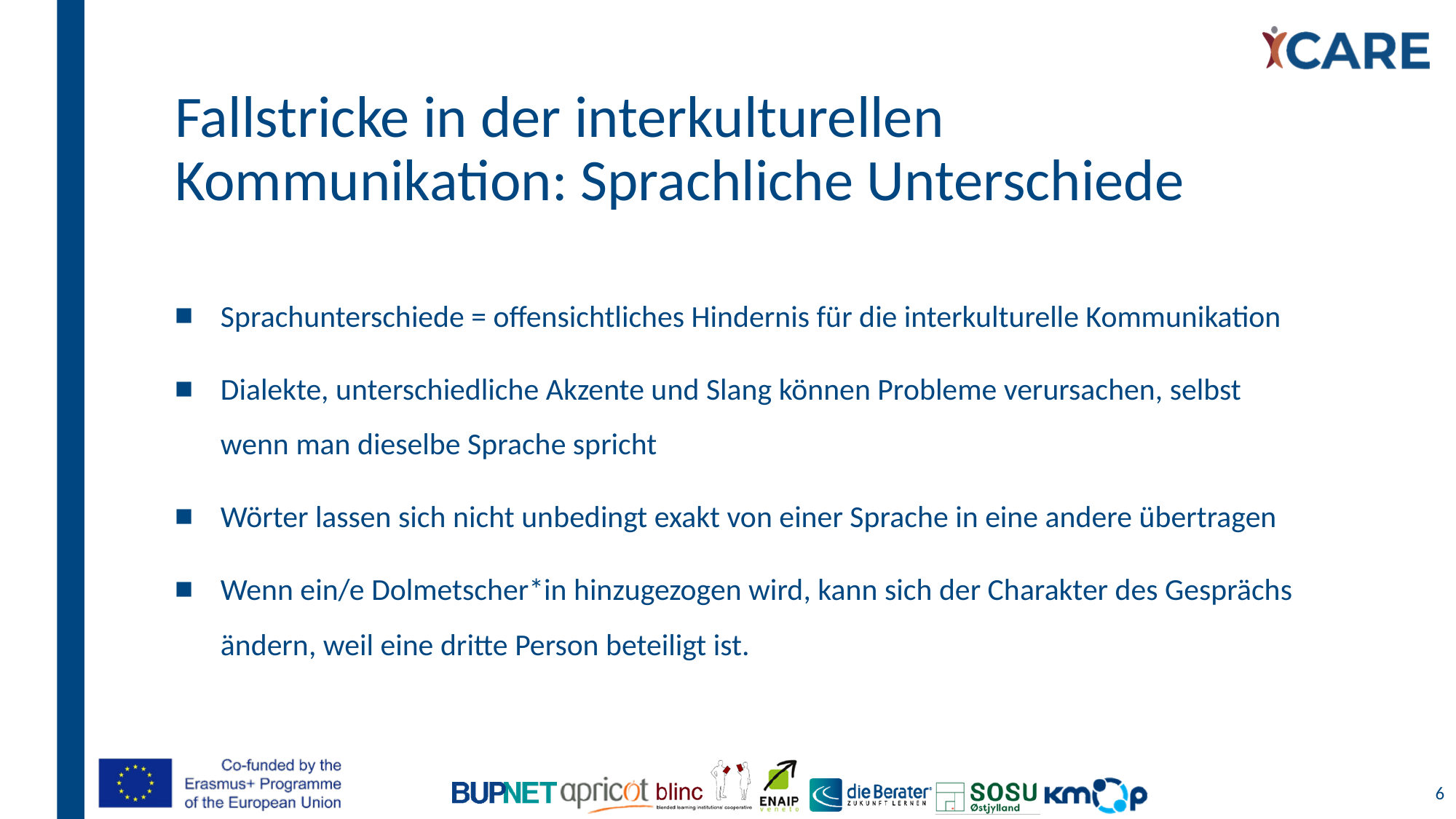

# Fallstricke in der interkulturellen Kommunikation: Sprachliche Unterschiede
Sprachunterschiede = offensichtliches Hindernis für die interkulturelle Kommunikation
Dialekte, unterschiedliche Akzente und Slang können Probleme verursachen, selbst wenn man dieselbe Sprache spricht
Wörter lassen sich nicht unbedingt exakt von einer Sprache in eine andere übertragen
Wenn ein/e Dolmetscher*in hinzugezogen wird, kann sich der Charakter des Gesprächs ändern, weil eine dritte Person beteiligt ist.

6